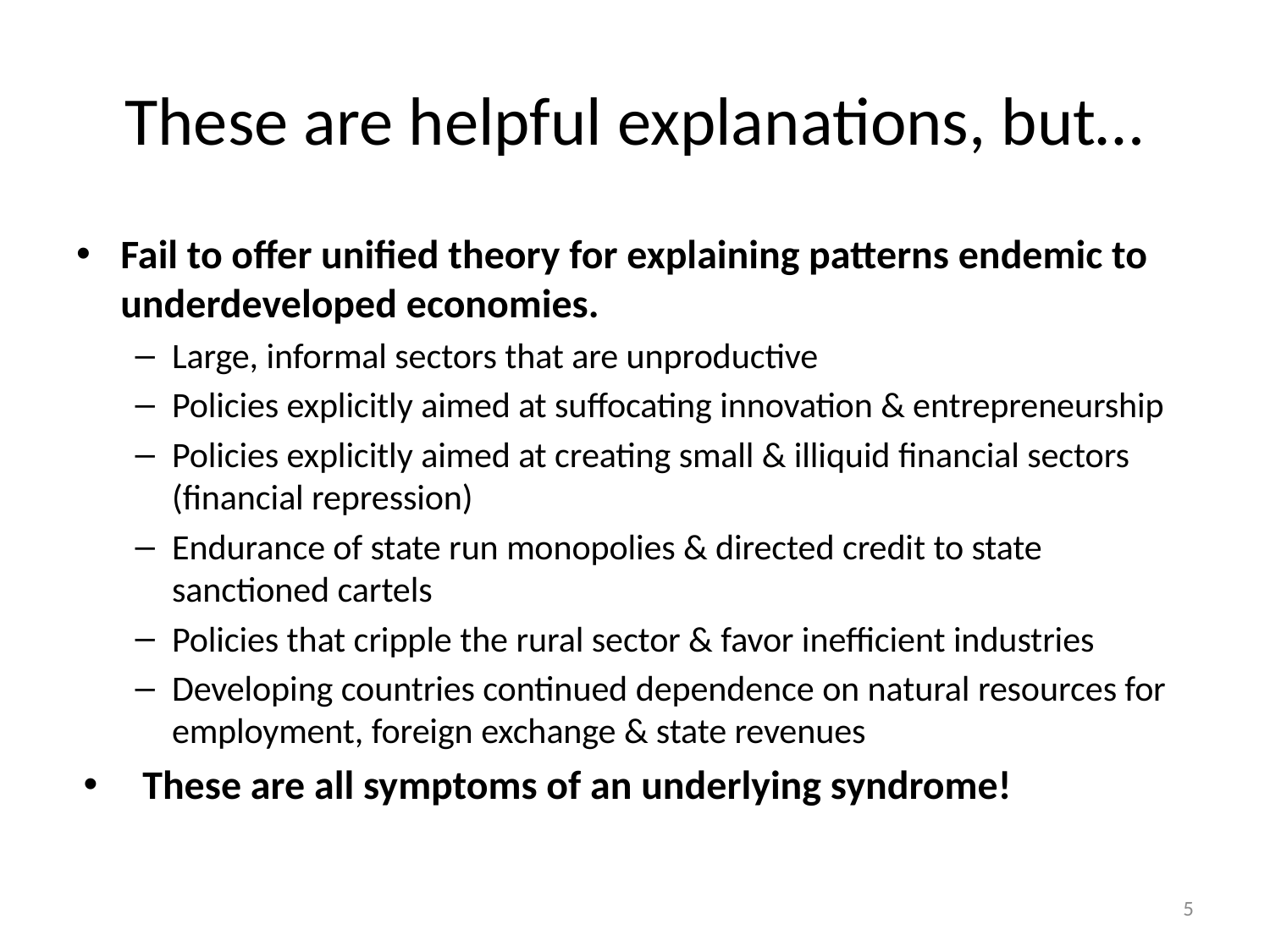

# These are helpful explanations, but…
Fail to offer unified theory for explaining patterns endemic to underdeveloped economies.
Large, informal sectors that are unproductive
Policies explicitly aimed at suffocating innovation & entrepreneurship
Policies explicitly aimed at creating small & illiquid financial sectors (financial repression)
Endurance of state run monopolies & directed credit to state sanctioned cartels
Policies that cripple the rural sector & favor inefficient industries
Developing countries continued dependence on natural resources for employment, foreign exchange & state revenues
These are all symptoms of an underlying syndrome!
5